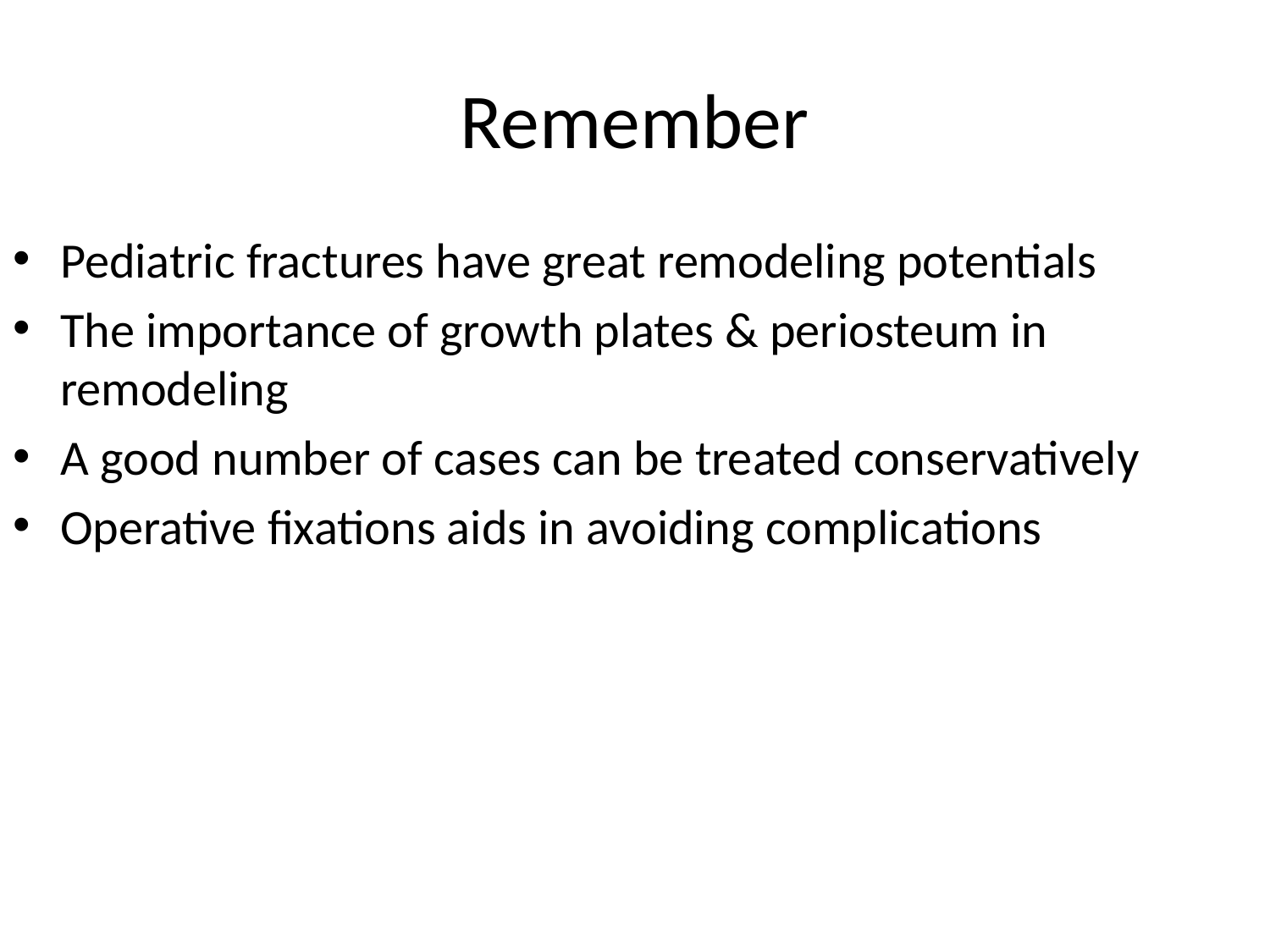

# Remember
Pediatric fractures have great remodeling potentials
The importance of growth plates & periosteum in remodeling
A good number of cases can be treated conservatively
Operative fixations aids in avoiding complications